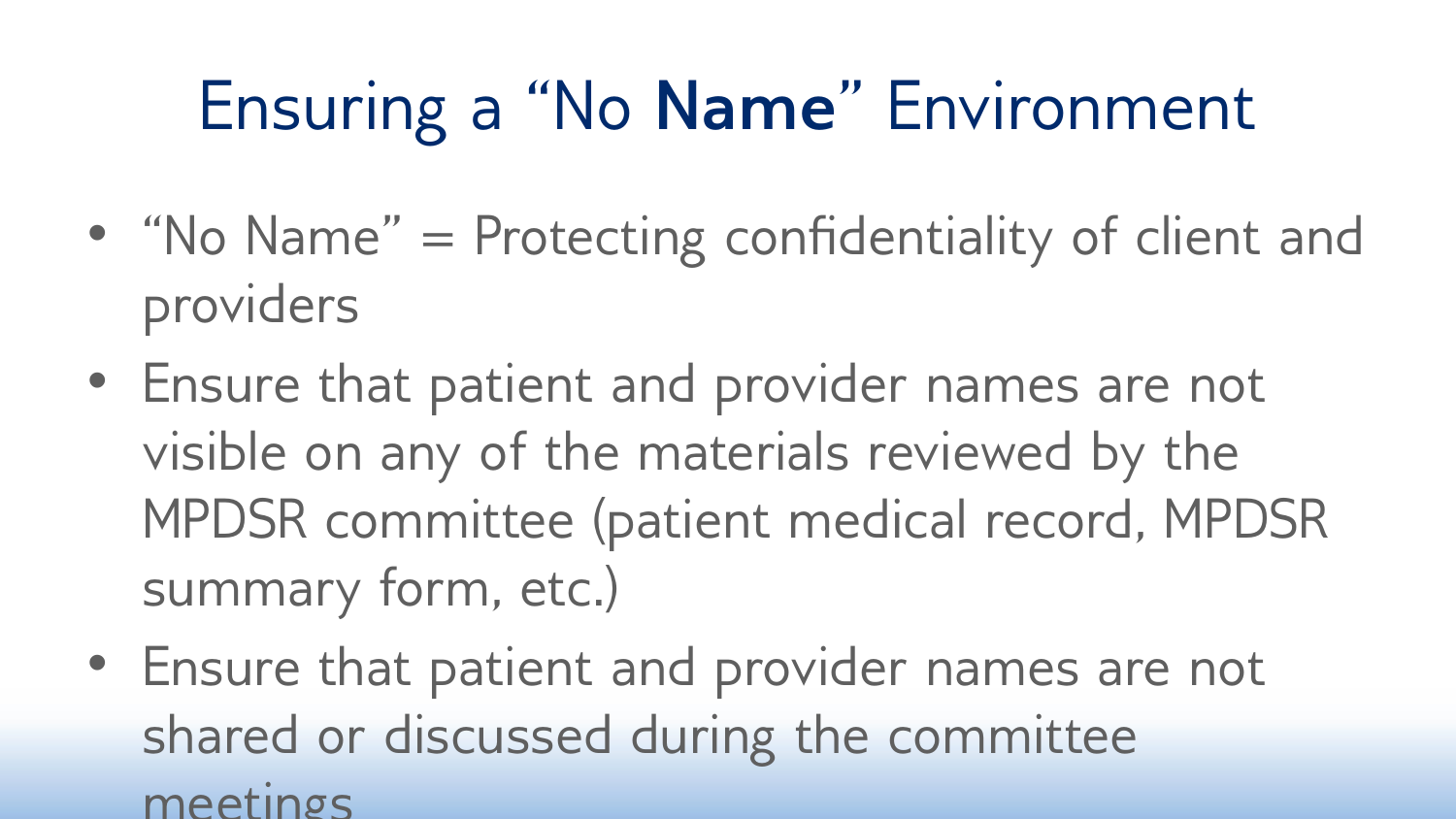

# Ensuring a “No Name” Environment
“No Name” = Protecting confidentiality of client and providers
Ensure that patient and provider names are not visible on any of the materials reviewed by the MPDSR committee (patient medical record, MPDSR summary form, etc.)
Ensure that patient and provider names are not shared or discussed during the committee meetings